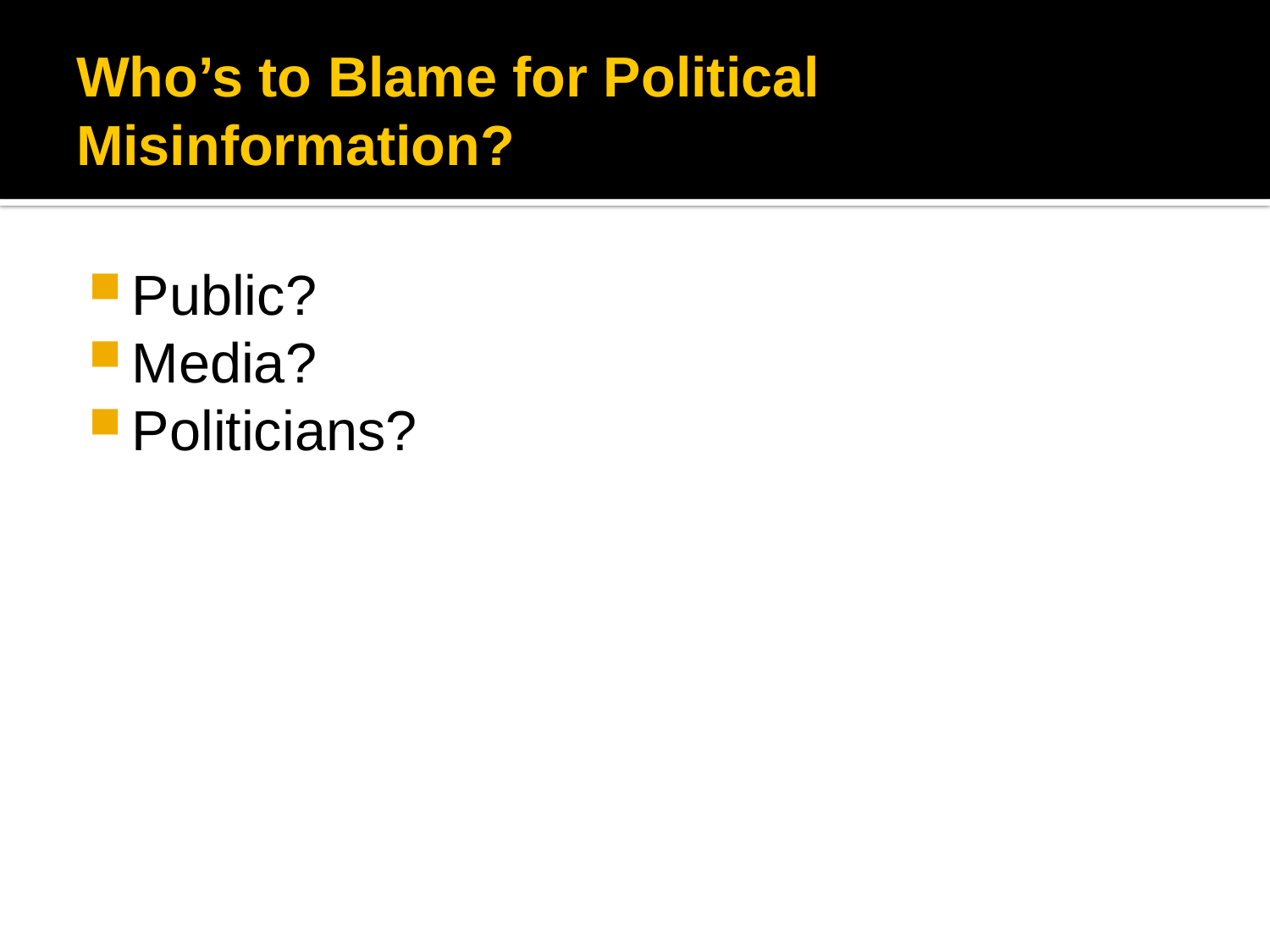

# Who’s to Blame for Political Misinformation?
Public?
Media?
Politicians?